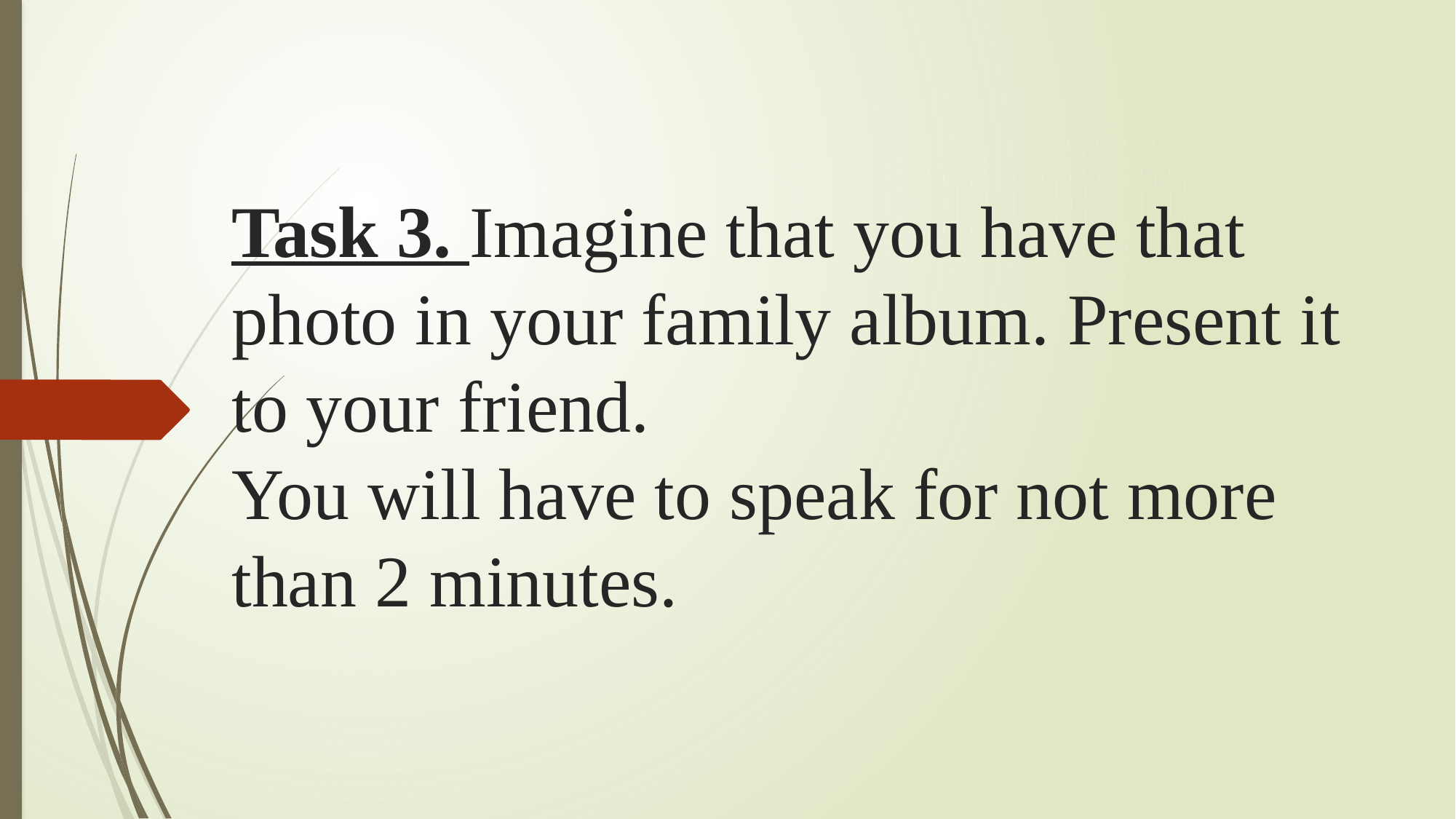

# Task 3. Imagine that you have that photo in your family album. Present it to your friend. You will have to speak for not more than 2 minutes.